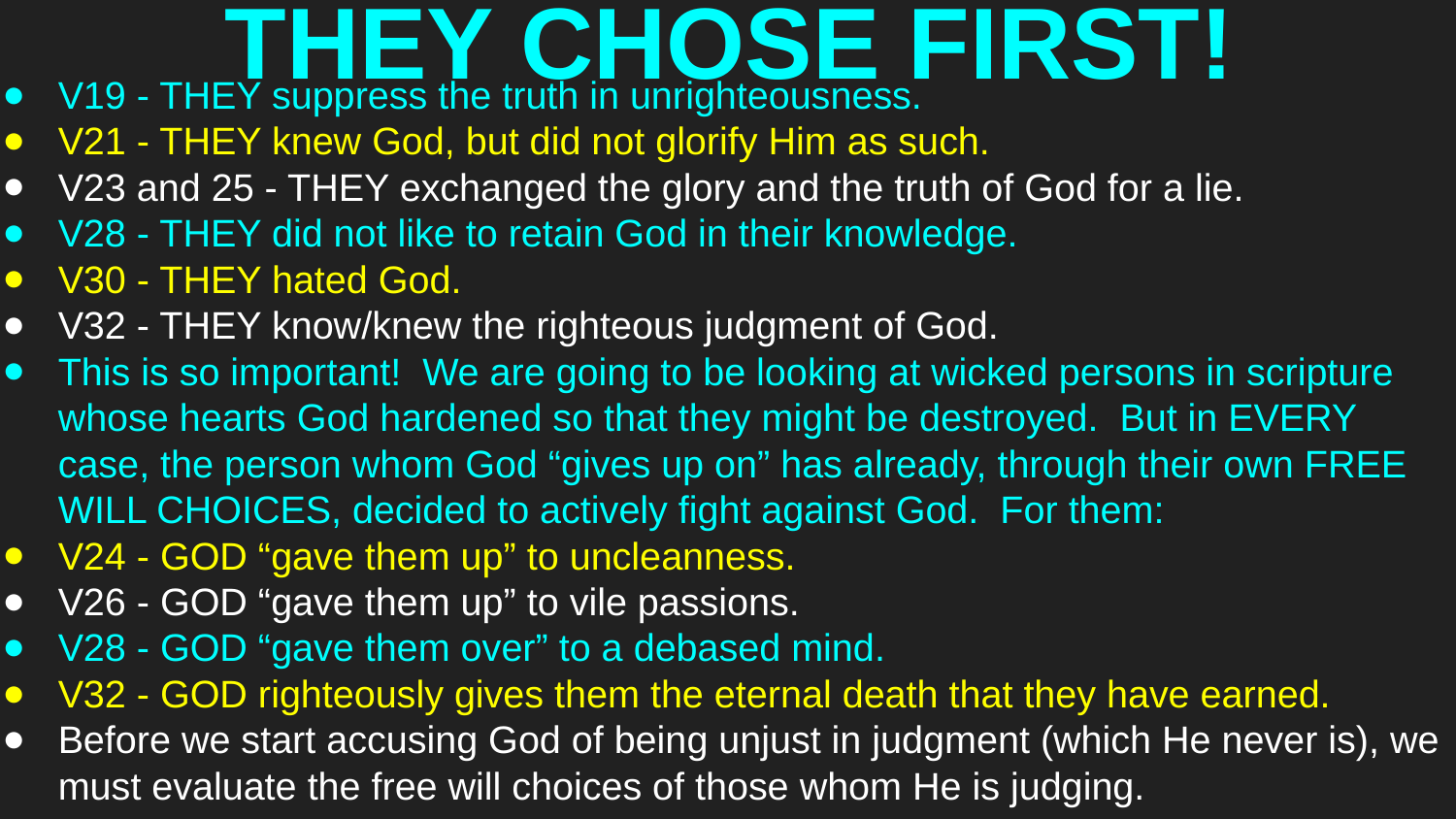

# THEY CHOSE FIRST!
V19 - THEY suppress the truth in unrighteousness.
V21 - THEY knew God, but did not glorify Him as such.
V23 and 25 - THEY exchanged the glory and the truth of God for a lie.
V28 - THEY did not like to retain God in their knowledge.
V30 - THEY hated God.
V32 - THEY know/knew the righteous judgment of God.
This is so important!  We are going to be looking at wicked persons in scripture whose hearts God hardened so that they might be destroyed.  But in EVERY case, the person whom God “gives up on” has already, through their own FREE WILL CHOICES, decided to actively fight against God.  For them:
V24 - GOD “gave them up” to uncleanness.
V26 - GOD “gave them up” to vile passions.
V28 - GOD “gave them over” to a debased mind.
V32 - GOD righteously gives them the eternal death that they have earned.
Before we start accusing God of being unjust in judgment (which He never is), we must evaluate the free will choices of those whom He is judging.